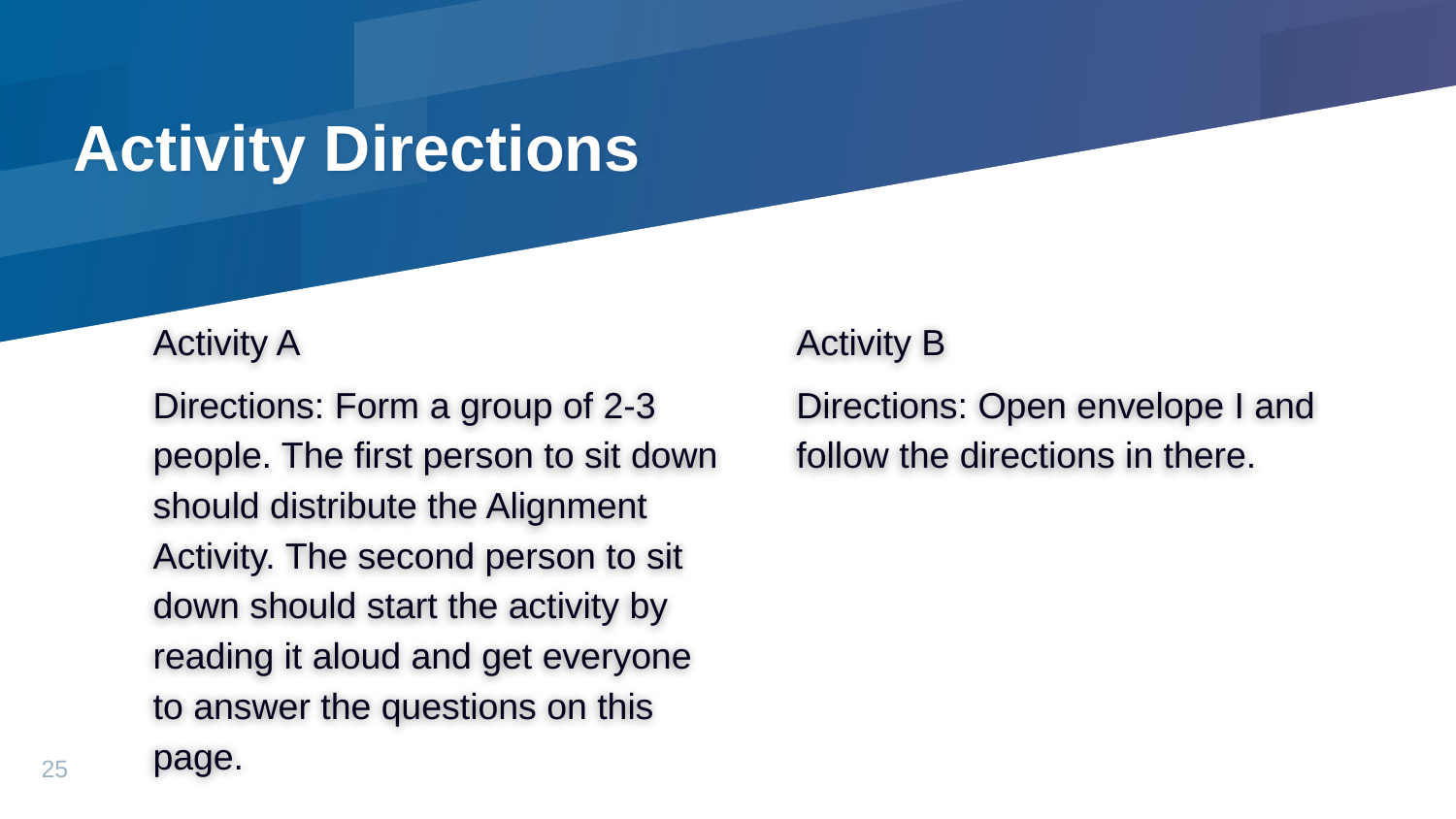

# Activity Directions
Activity A
Directions: Form a group of 2-3 people. The first person to sit down should distribute the Alignment Activity. The second person to sit down should start the activity by reading it aloud and get everyone to answer the questions on this page.
Activity B
Directions: Open envelope I and follow the directions in there.
25